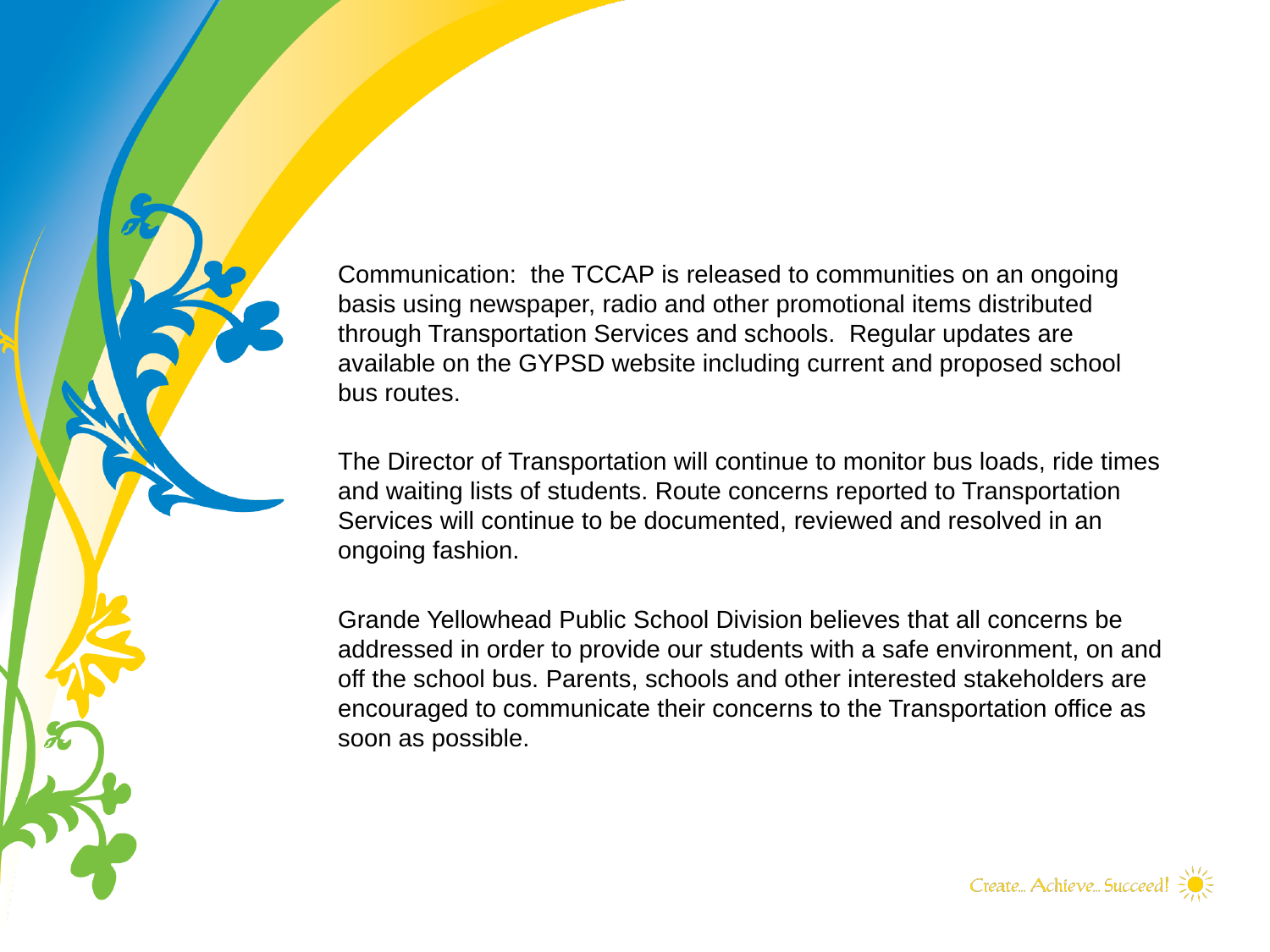

Communication:  the TCCAP is released to communities on an ongoing basis using newspaper, radio and other promotional items distributed through Transportation Services and schools.  Regular updates are available on the GYPSD website including current and proposed school bus routes.

The Director of Transportation will continue to monitor bus loads, ride times and waiting lists of students. Route concerns reported to Transportation Services will continue to be documented, reviewed and resolved in an ongoing fashion.

Grande Yellowhead Public School Division believes that all concerns be addressed in order to provide our students with a safe environment, on and off the school bus. Parents, schools and other interested stakeholders are encouraged to communicate their concerns to the Transportation office as soon as possible.